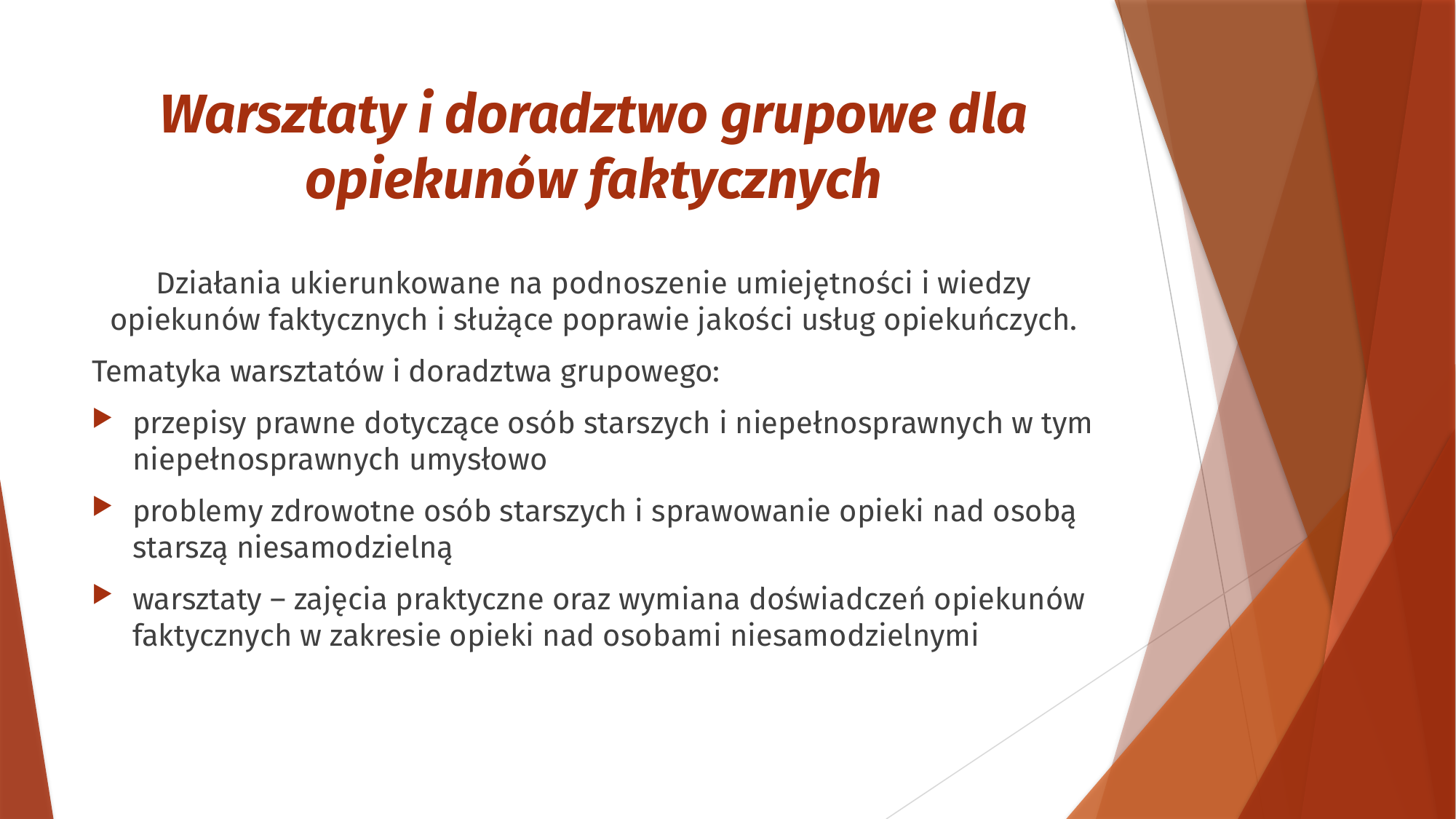

# Warsztaty i doradztwo grupowe dla opiekunów faktycznych
Działania ukierunkowane na podnoszenie umiejętności i wiedzy opiekunów faktycznych i służące poprawie jakości usług opiekuńczych.
Tematyka warsztatów i doradztwa grupowego:
przepisy prawne dotyczące osób starszych i niepełnosprawnych w tym niepełnosprawnych umysłowo
problemy zdrowotne osób starszych i sprawowanie opieki nad osobą starszą niesamodzielną
warsztaty – zajęcia praktyczne oraz wymiana doświadczeń opiekunów faktycznych w zakresie opieki nad osobami niesamodzielnymi